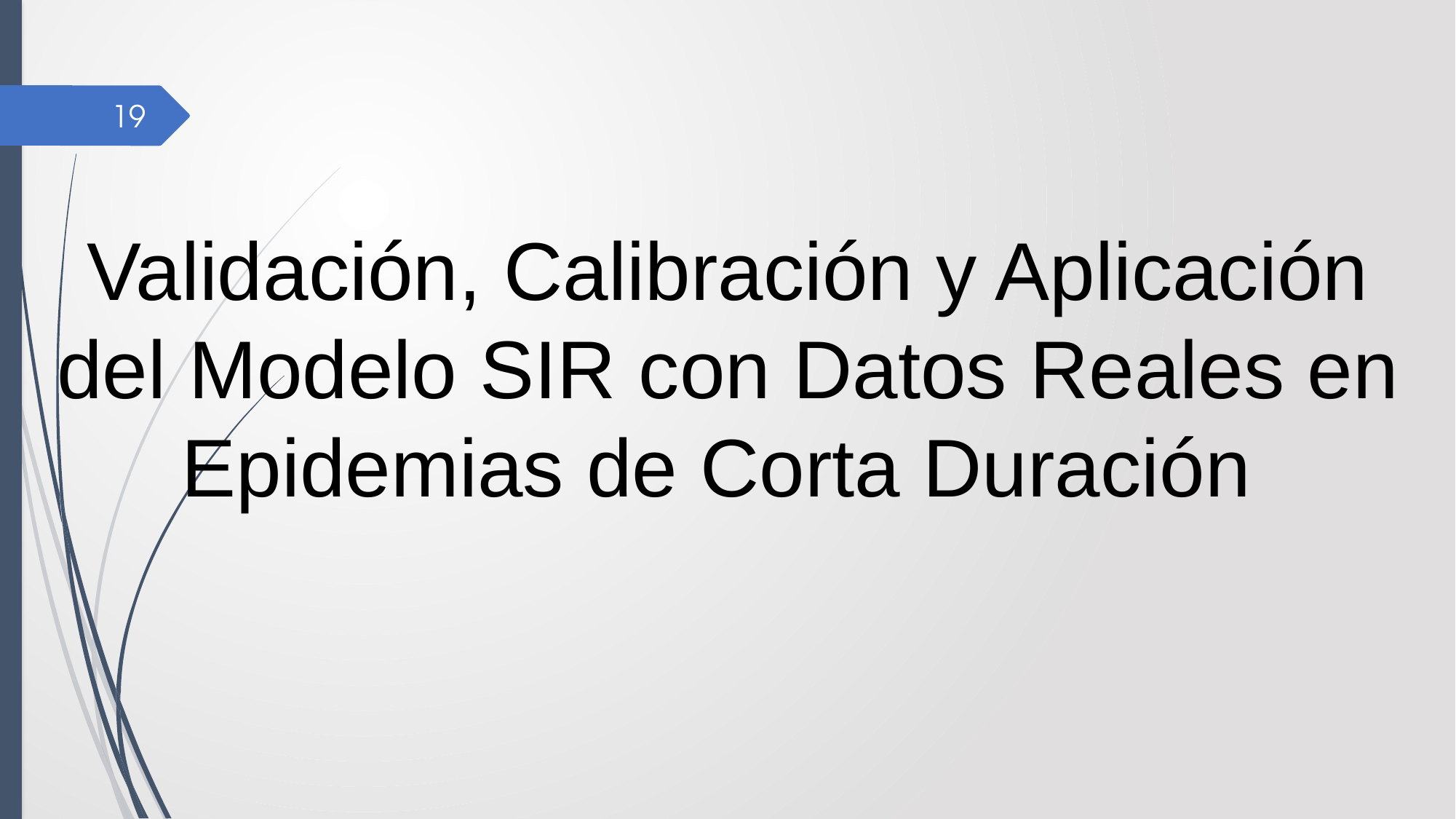

19
# Validación, Calibración y Aplicación del Modelo SIR con Datos Reales en Epidemias de Corta Duración